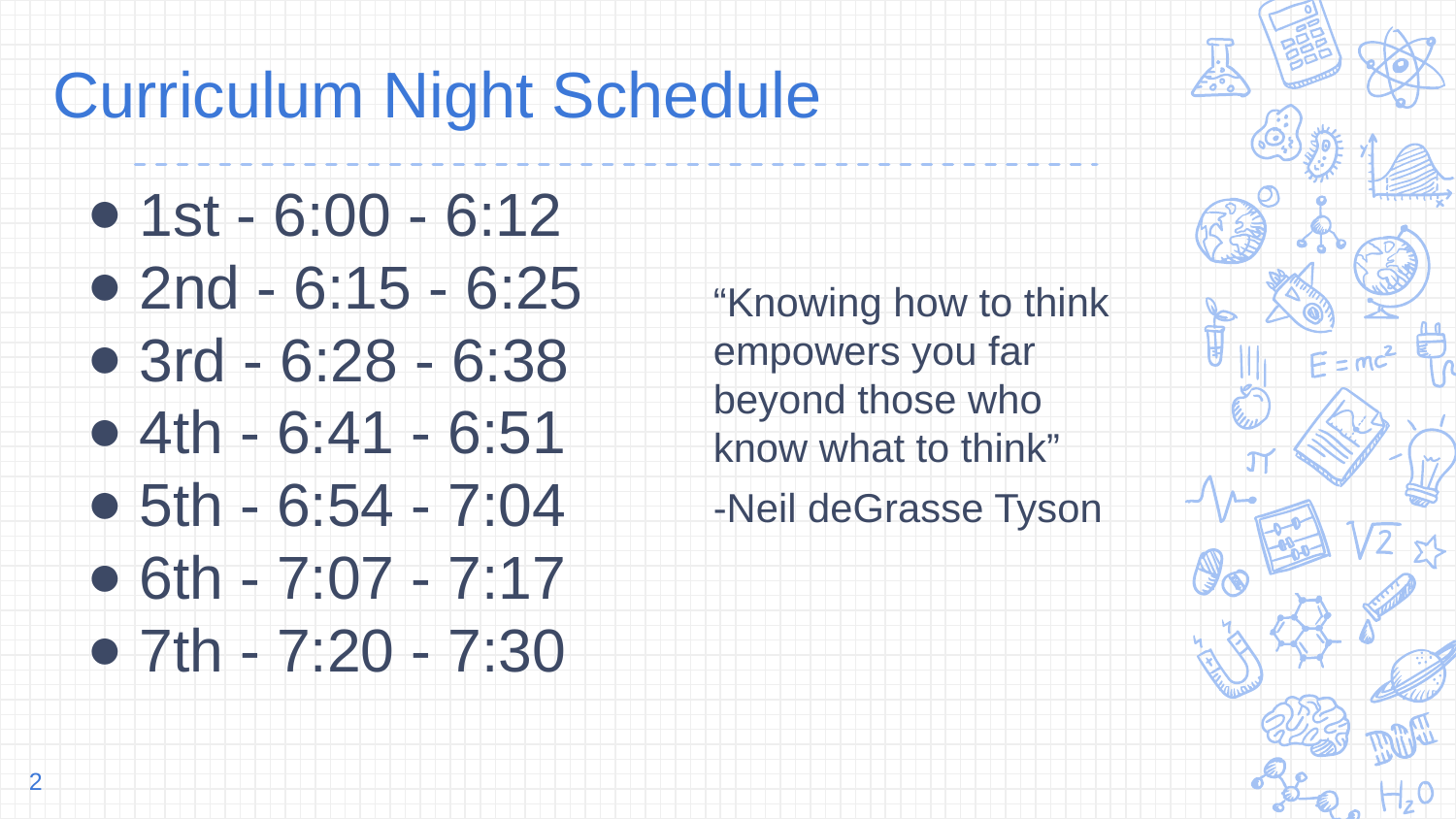

# Curriculum Night Schedule
1st - 6:00 - 6:12
2nd - 6:15 - 6:25
3rd - 6:28 - 6:38
4th - 6:41 - 6:51
5th - 6:54 - 7:04
6th - 7:07 - 7:17
7th - 7:20 - 7:30
“Knowing how to think empowers you far beyond those who know what to think”
-Neil deGrasse Tyson

2